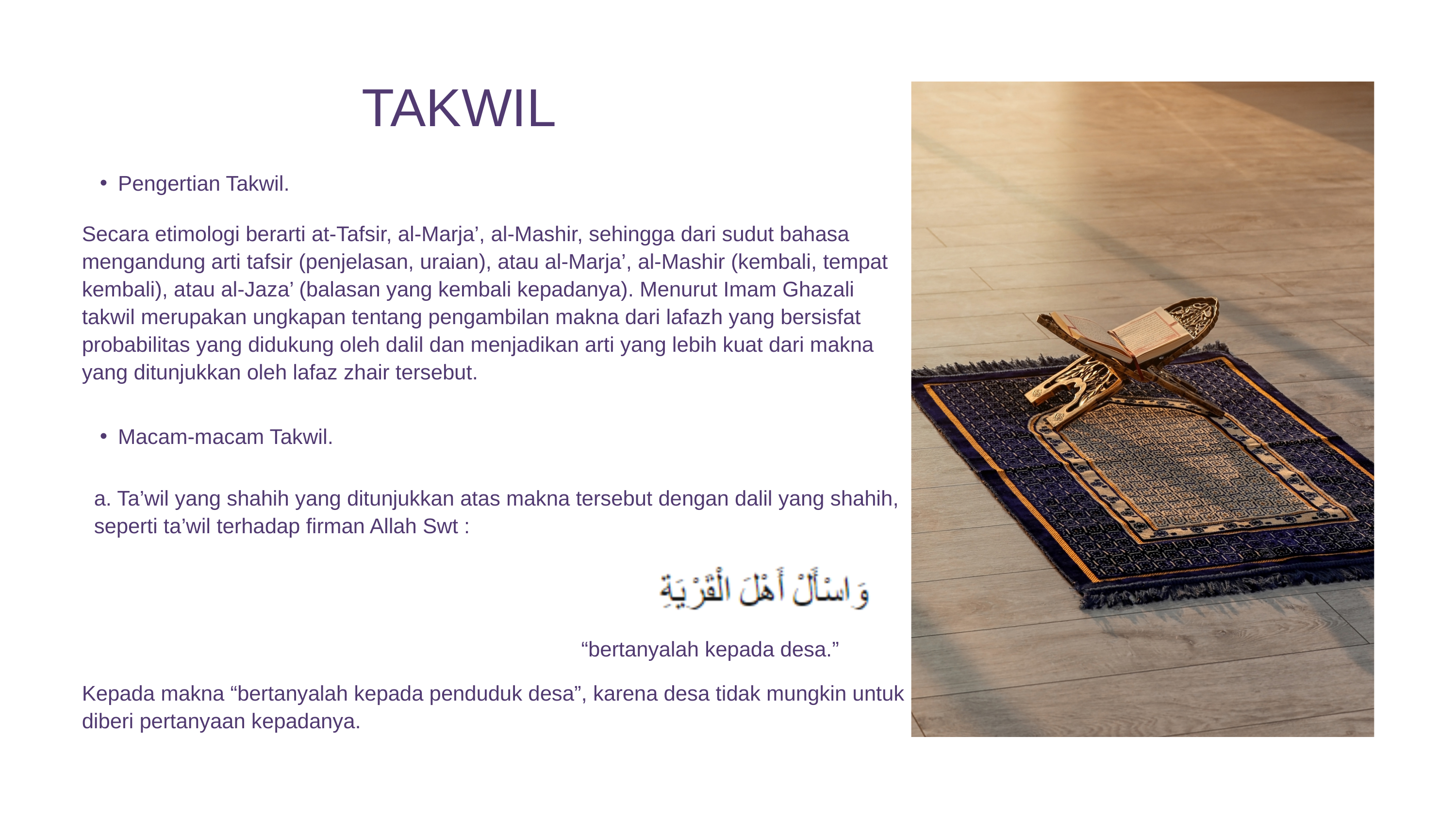

TAKWIL

Pengertian Takwil.
Secara etimologi berarti at-Tafsir, al-Marja’, al-Mashir, sehingga dari sudut bahasa mengandung arti tafsir (penjelasan, uraian), atau al-Marja’, al-Mashir (kembali, tempat kembali), atau al-Jaza’ (balasan yang kembali kepadanya). Menurut Imam Ghazali takwil merupakan ungkapan tentang pengambilan makna dari lafazh yang bersisfat probabilitas yang didukung oleh dalil dan menjadikan arti yang lebih kuat dari makna yang ditunjukkan oleh lafaz zhair tersebut.

Macam-macam Takwil.
a. Ta’wil yang shahih yang ditunjukkan atas makna tersebut dengan dalil yang shahih, seperti ta’wil terhadap firman Allah Swt :

“bertanyalah kepada desa.”
Kepada makna “bertanyalah kepada penduduk desa”, karena desa tidak mungkin untuk diberi pertanyaan kepadanya.